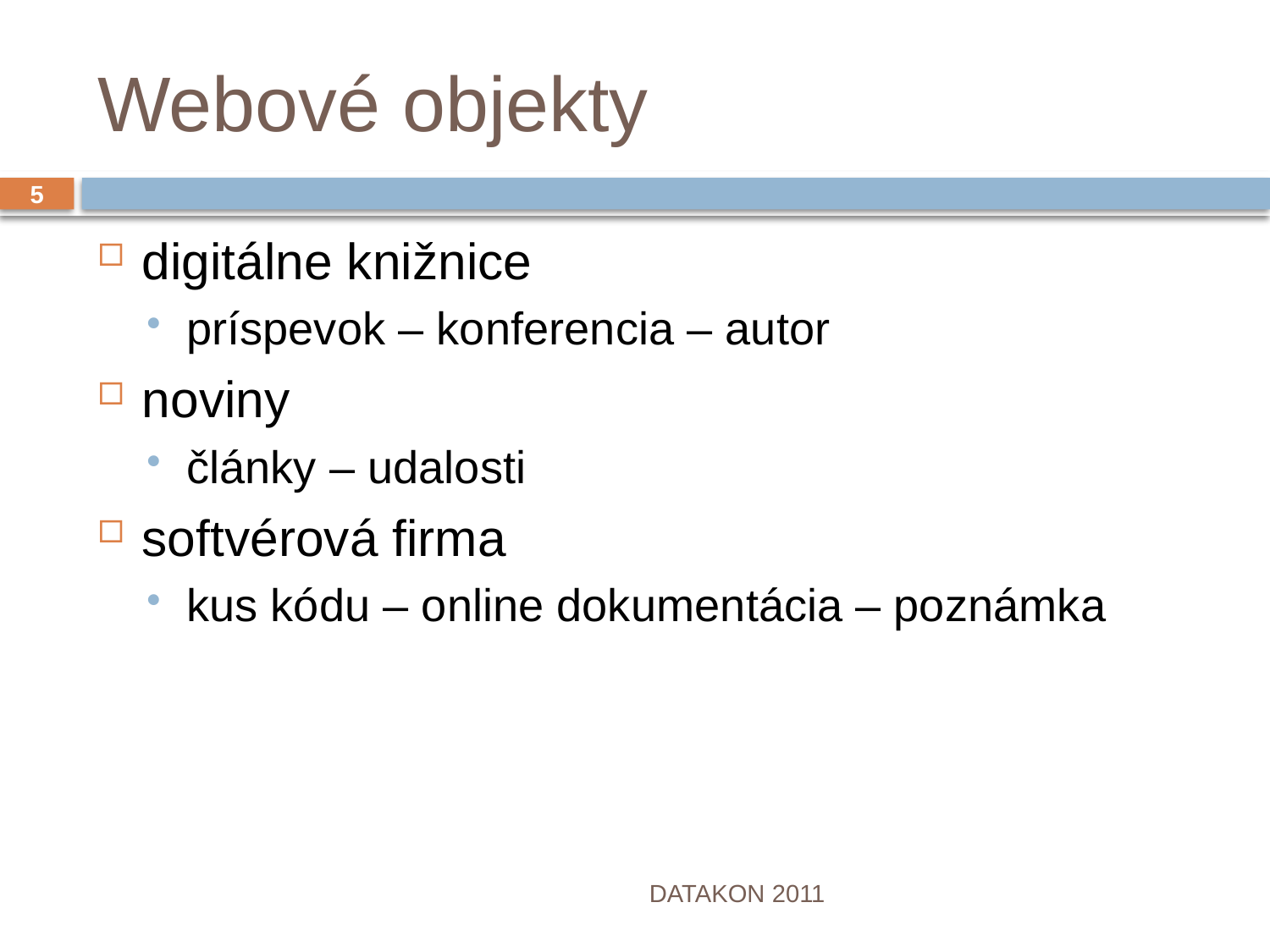

# Webové objekty
5
digitálne knižnice
príspevok – konferencia – autor
noviny
články – udalosti
softvérová firma
kus kódu – online dokumentácia – poznámka

DATAKON 2011